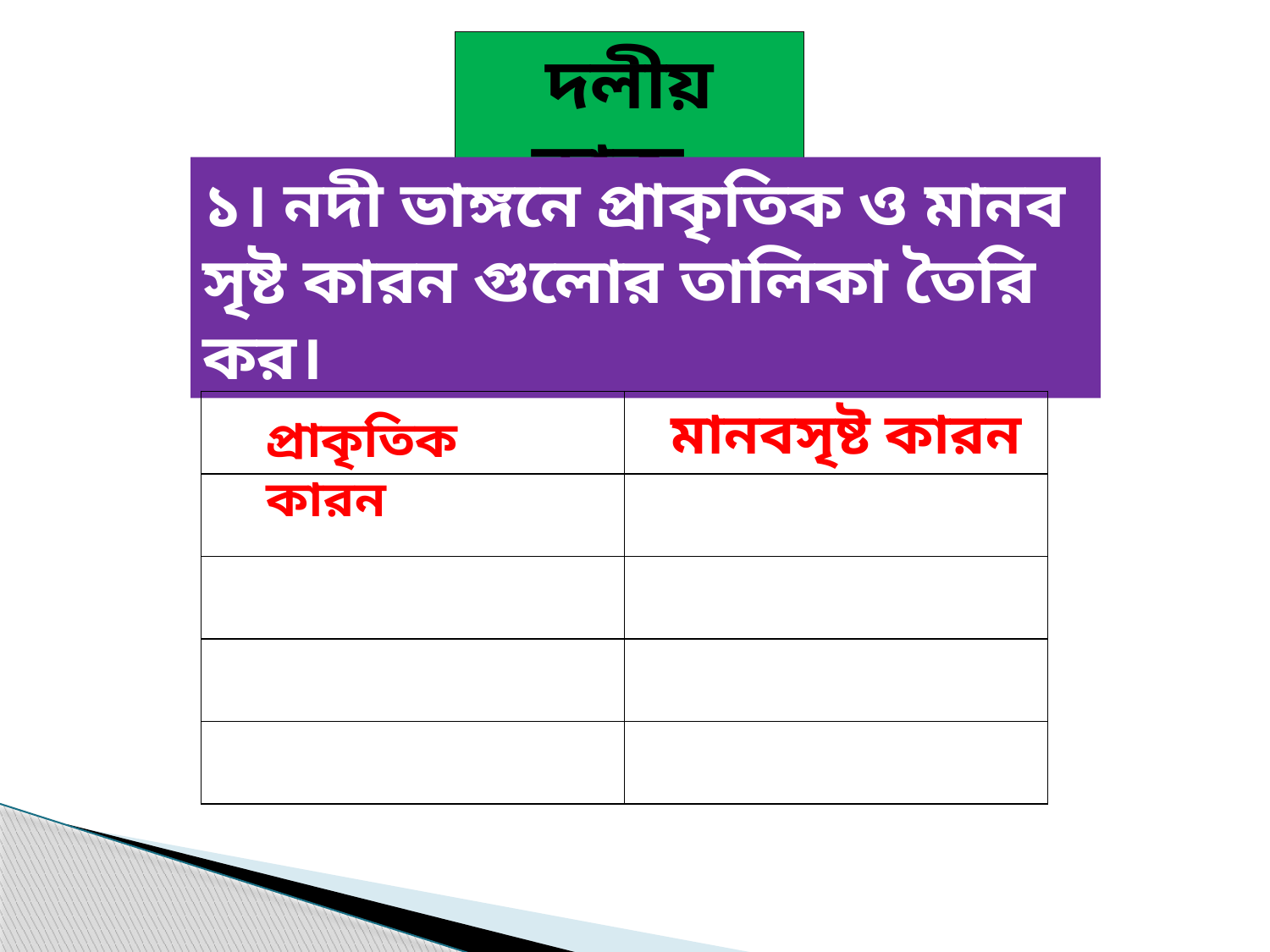

দলীয় কাজ-
১। নদী ভাঙ্গনে প্রাকৃতিক ও মানব সৃষ্ট কারন গুলোর তালিকা তৈরি কর।
|  |  |
| --- | --- |
|  |  |
|  |  |
|  |  |
|  |  |
মানবসৃষ্ট কারন
প্রাকৃতিক কারন